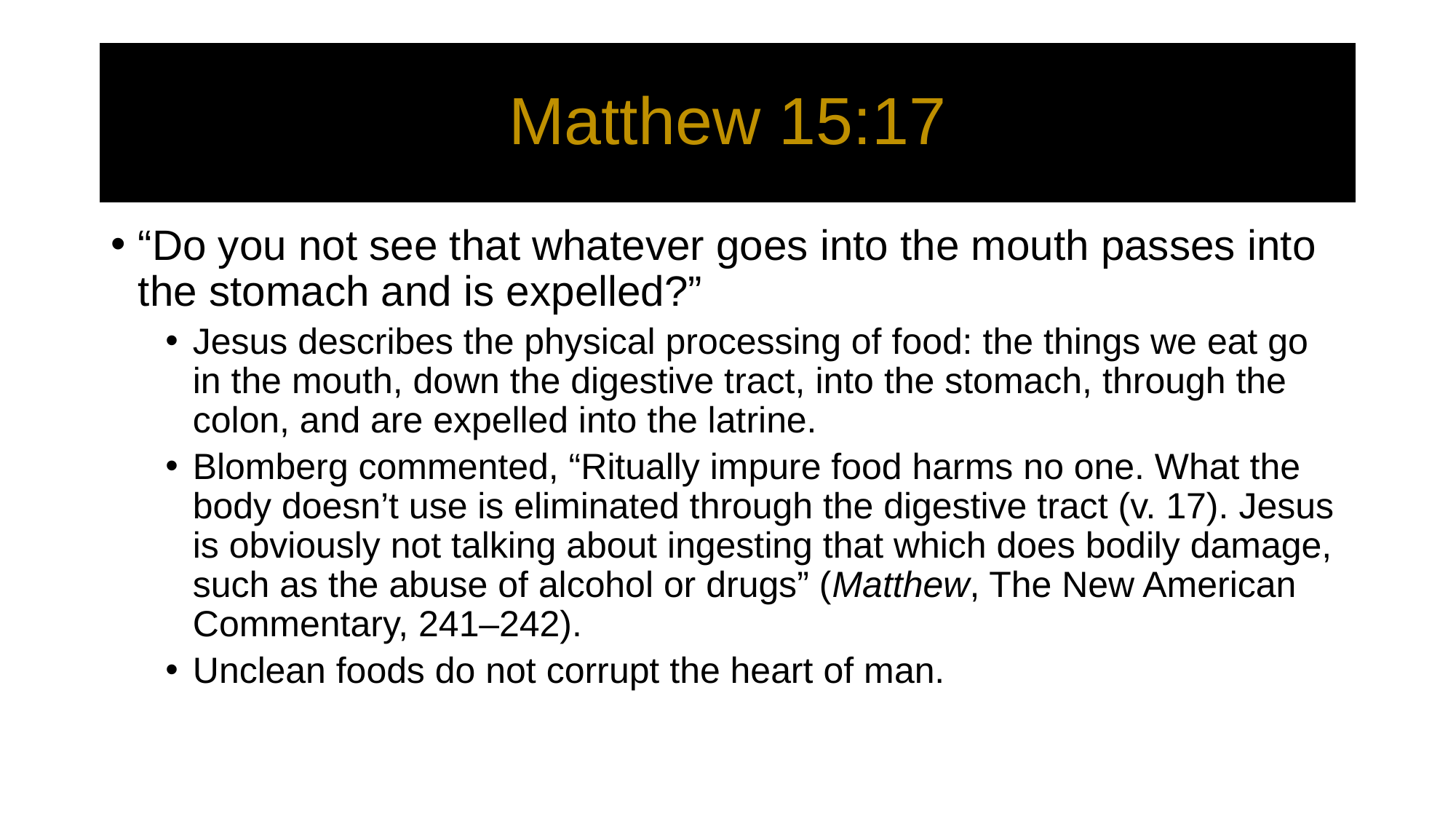

# Matthew 15:17
“Do you not see that whatever goes into the mouth passes into the stomach and is expelled?”
Jesus describes the physical processing of food: the things we eat go in the mouth, down the digestive tract, into the stomach, through the colon, and are expelled into the latrine.
Blomberg commented, “Ritually impure food harms no one. What the body doesn’t use is eliminated through the digestive tract (v. 17). Jesus is obviously not talking about ingesting that which does bodily damage, such as the abuse of alcohol or drugs” (Matthew, The New American Commentary, 241–242).
Unclean foods do not corrupt the heart of man.